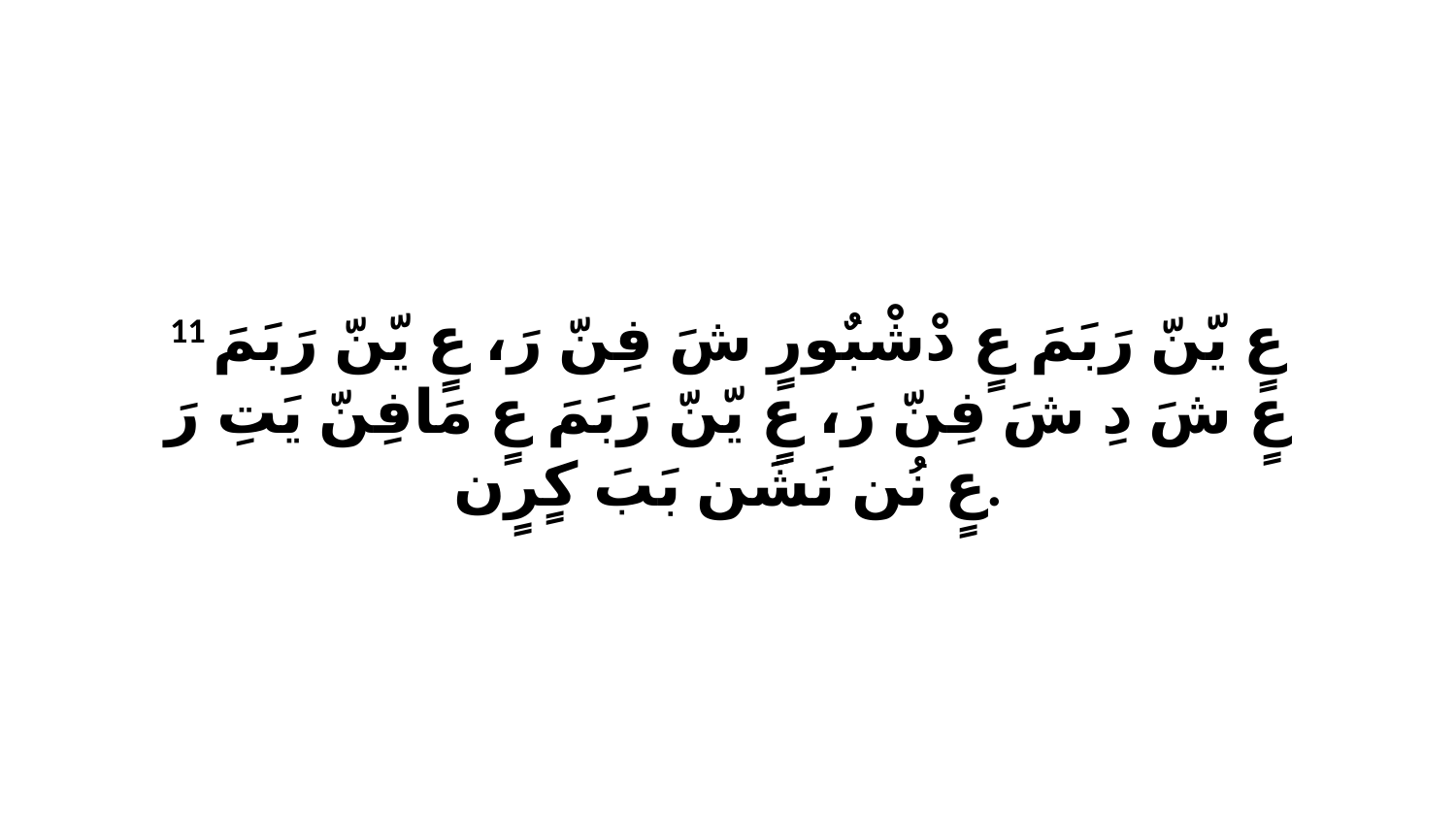

11 عٍ يّنّ رَبَمَ عٍ دْشْبٌورٍ شَ فِنّ رَ، عٍ يّنّ رَبَمَ عٍ شَ دِ شَ فِنّ رَ، عٍ يّنّ رَبَمَ عٍ مَافِنّ يَتِ رَ عٍ نُن نَشَن بَبَ كٍرٍن.